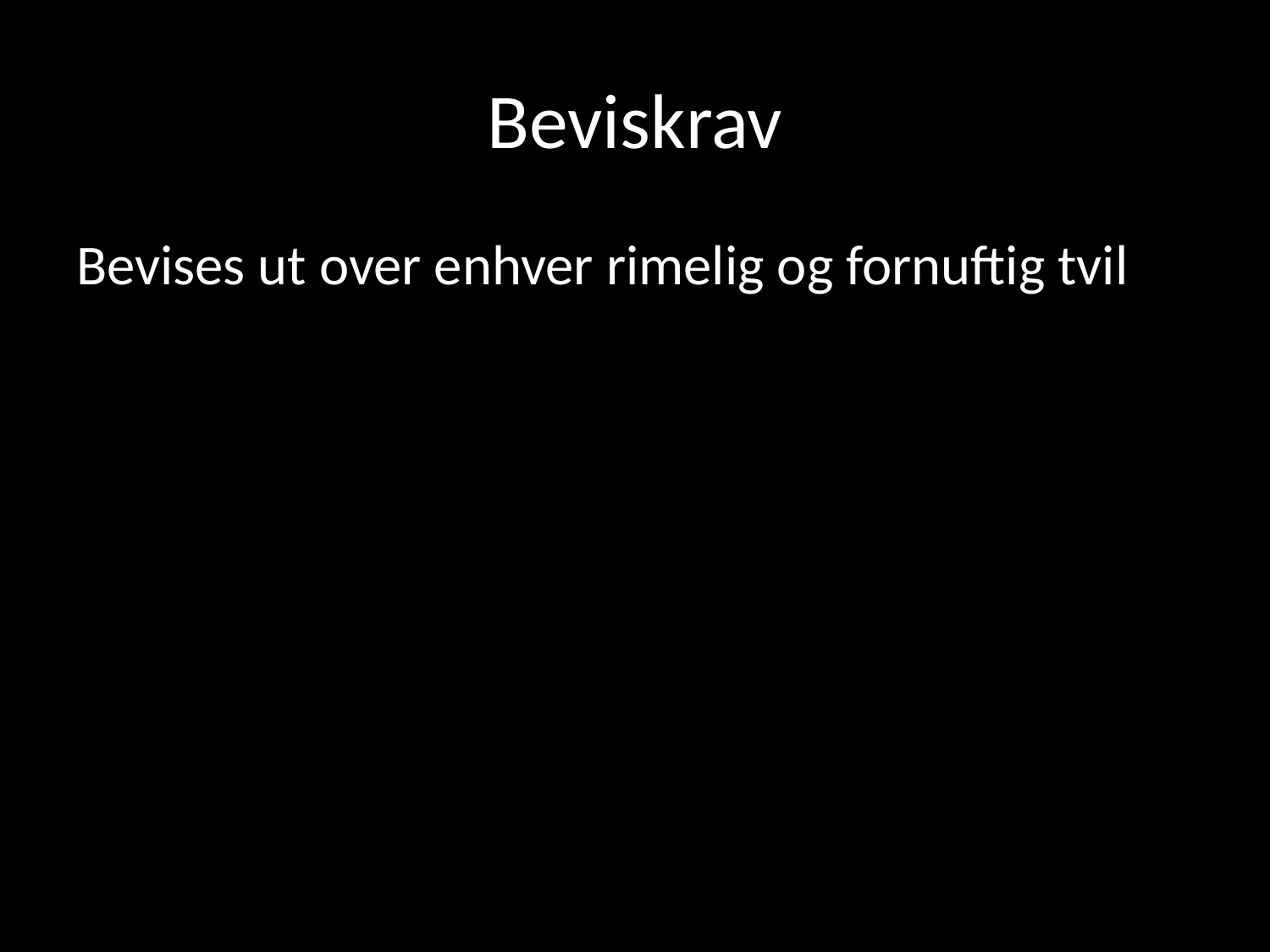

# Beviskrav
Bevises ut over enhver rimelig og fornuftig tvil